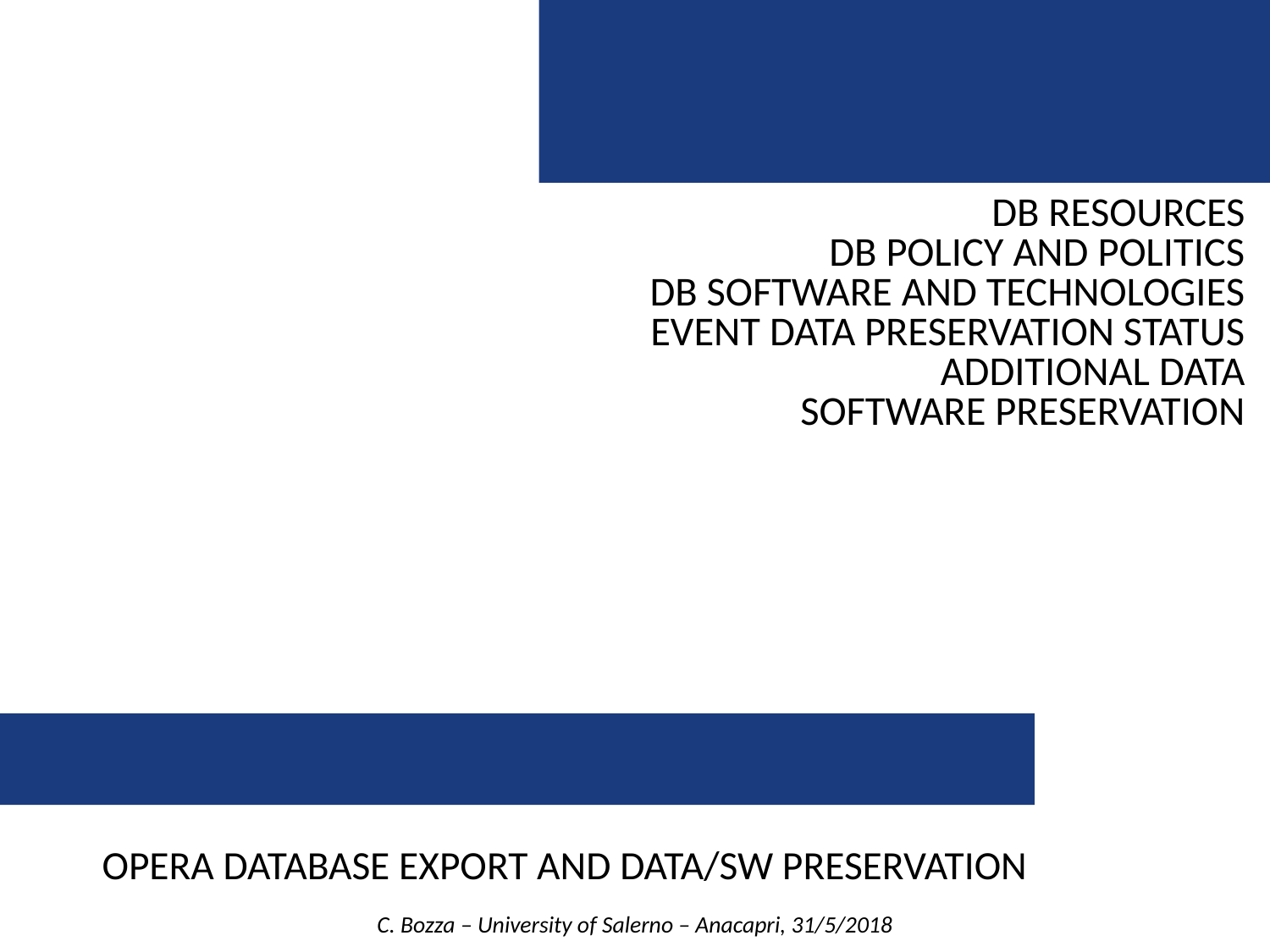

DB RESOURCES
DB POLICY AND POLITICS
DB SOFTWARE AND TECHNOLOGIES
EVENT DATA PRESERVATION STATUS
ADDITIONAL DATA
SOFTWARE PRESERVATION

# OPERA DATABASE EXPORT AND DATA/SW PRESERVATION
C. Bozza – University of Salerno – Anacapri, 31/5/2018